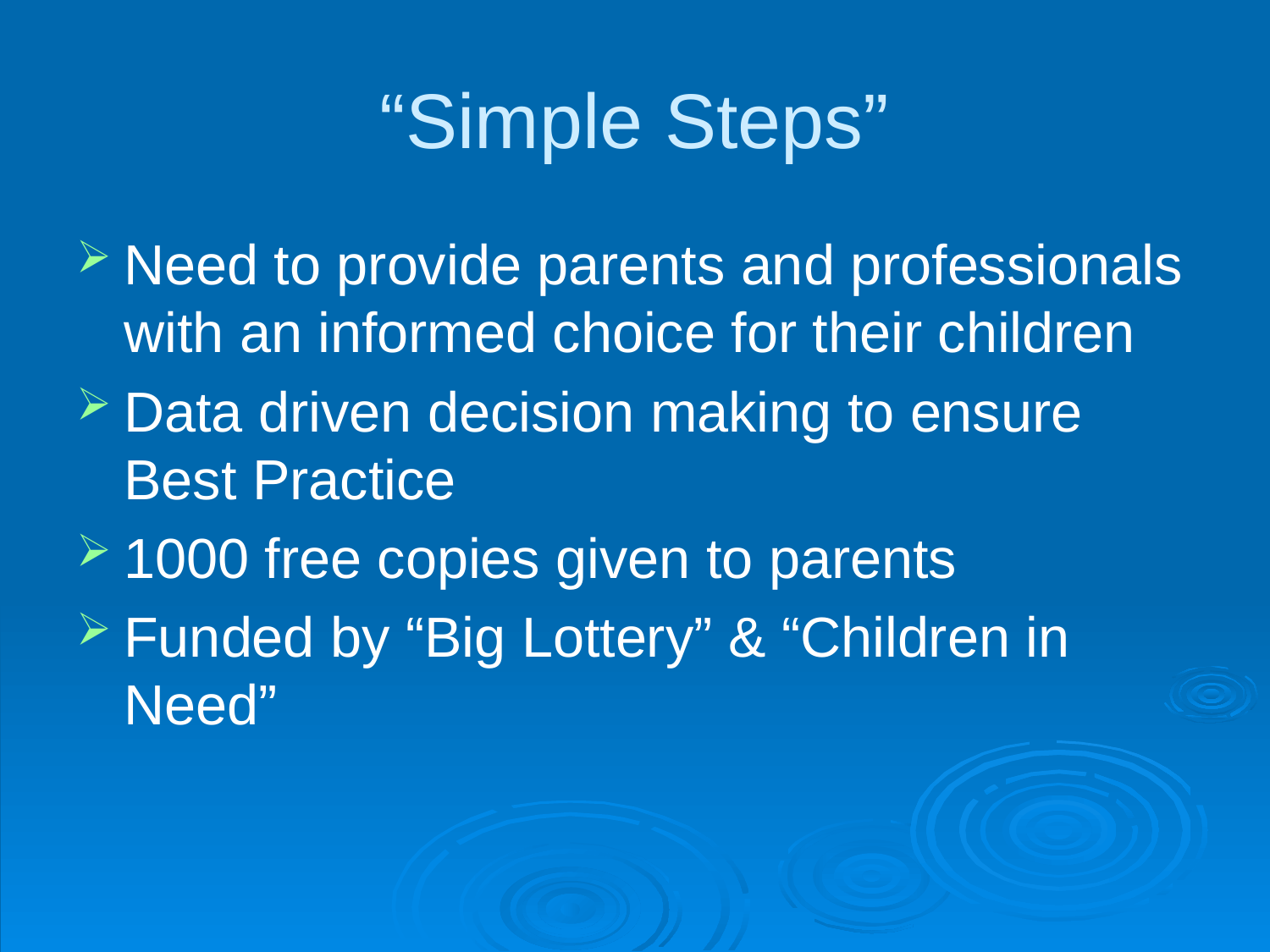

# “Simple Steps”
Need to provide parents and professionals with an informed choice for their children
Data driven decision making to ensure Best Practice
1000 free copies given to parents
Funded by “Big Lottery” & “Children in Need”